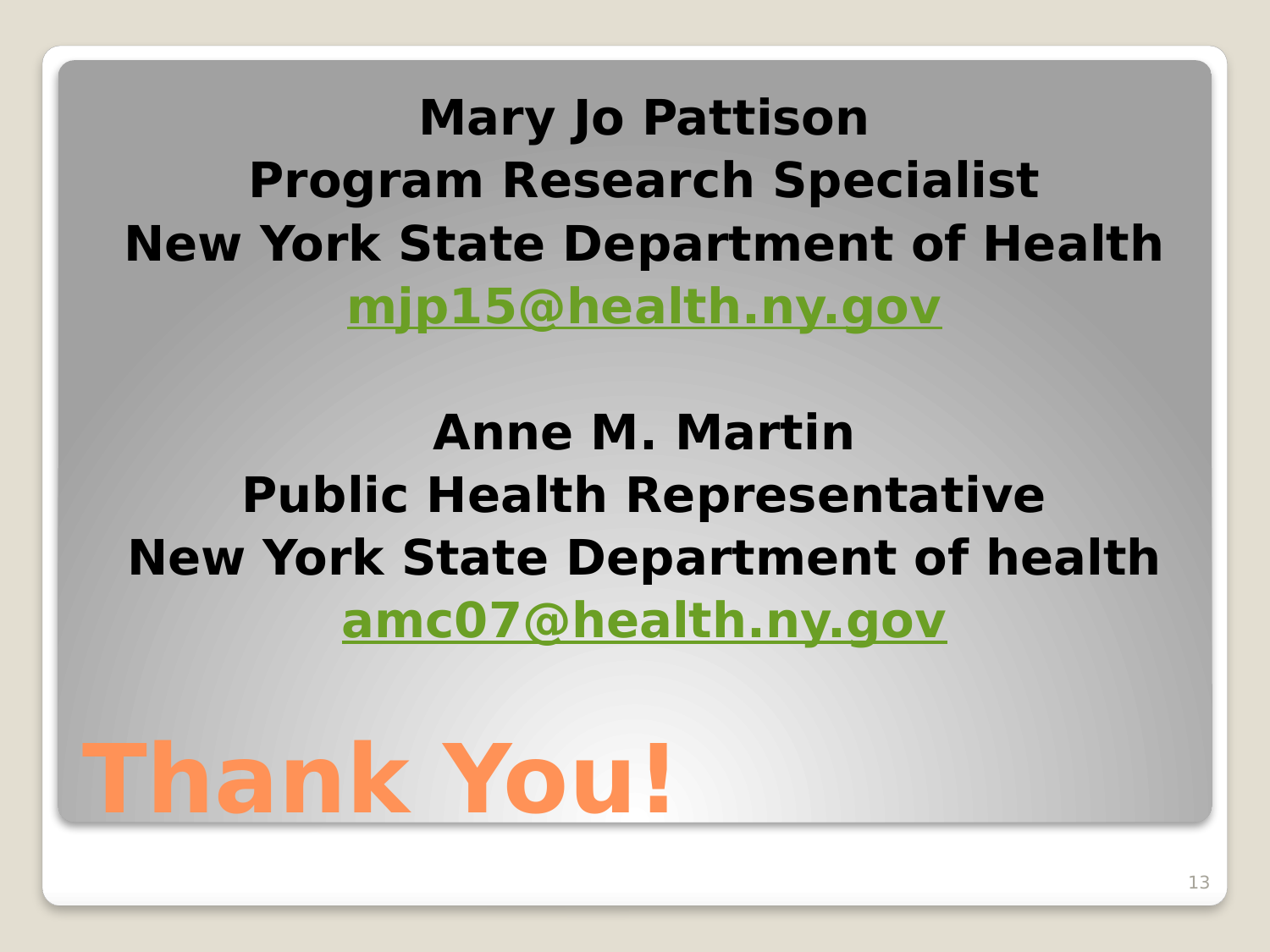

Mary Jo Pattison
Program Research Specialist
New York State Department of Health
mjp15@health.ny.gov

Anne M. Martin
Public Health Representative
New York State Department of health
amc07@health.ny.gov

# Thank You!
13